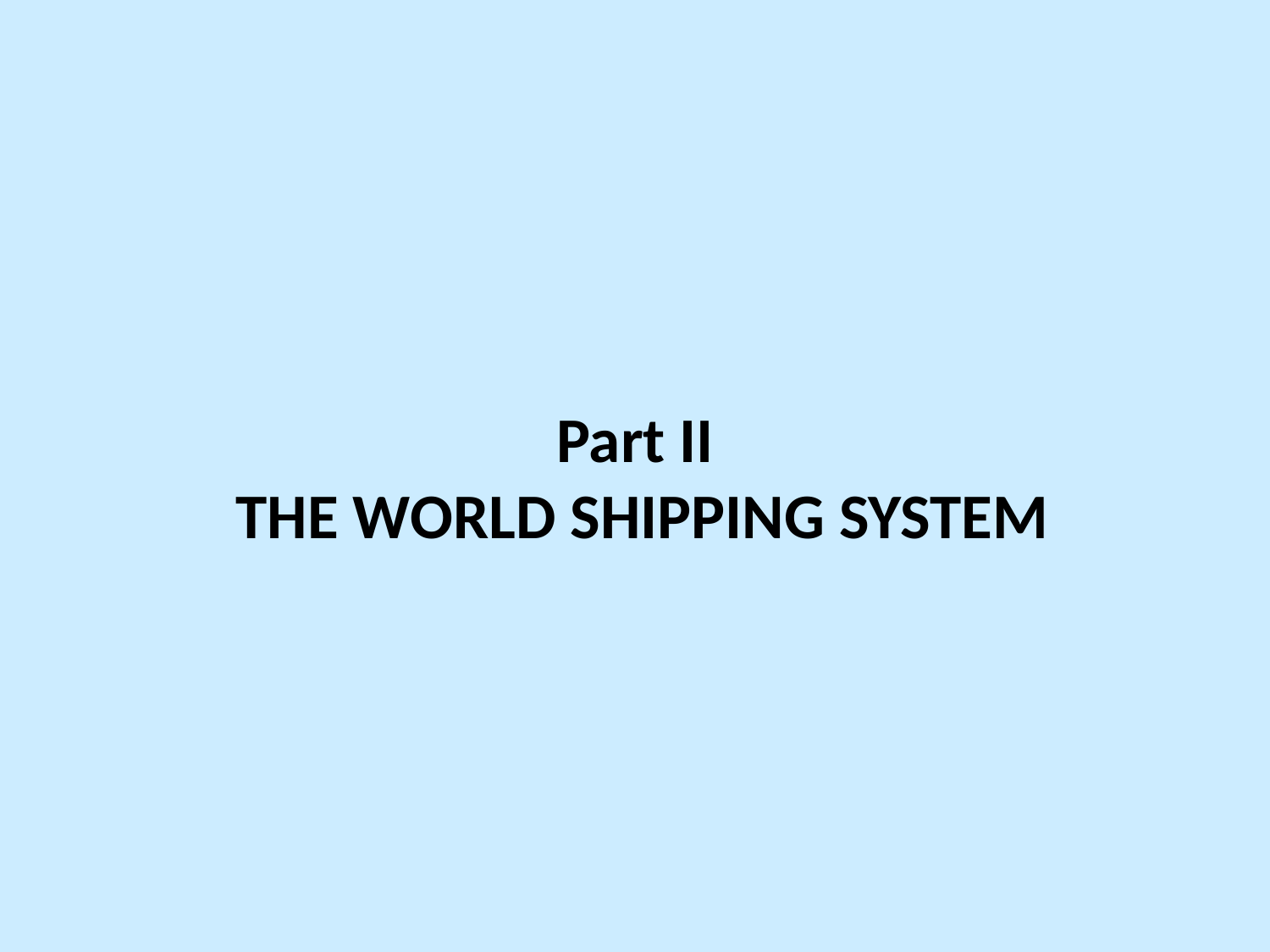

# Part II THE WORLD SHIPPING SYSTEM